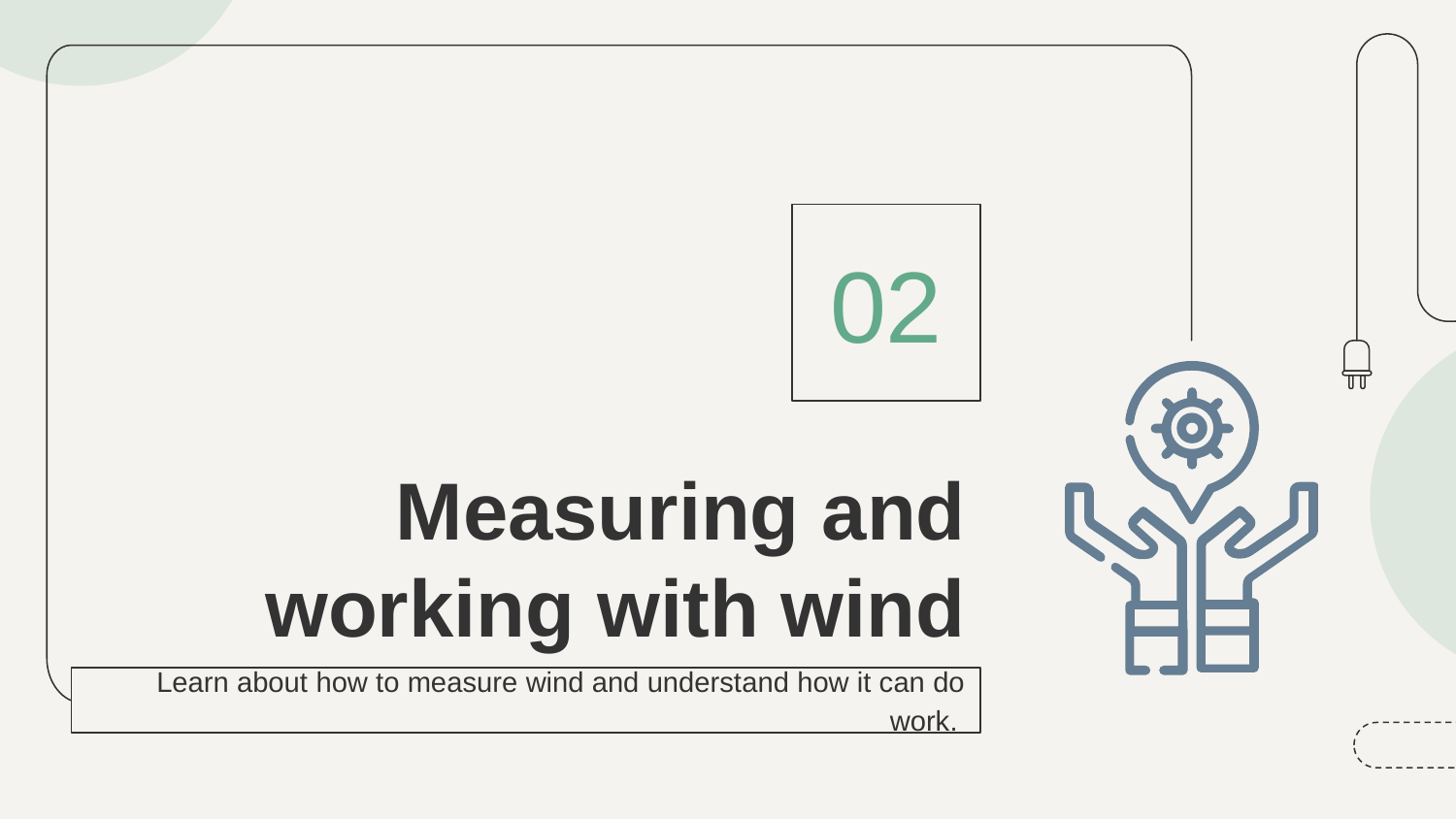

02

# Measuring and working with wind

Learn about how to measure wind and understand how it can do work.